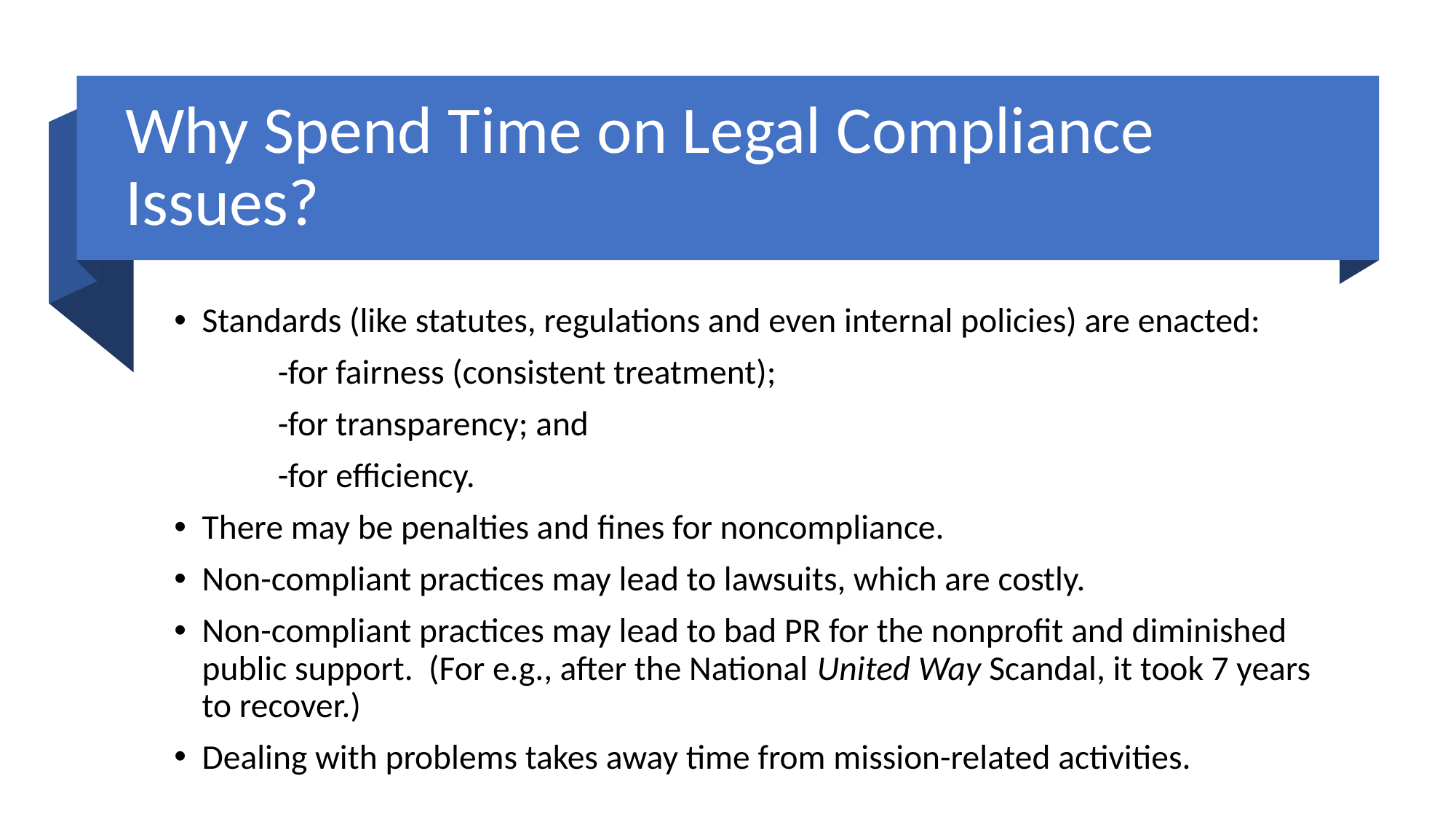

# Why Spend Time on Legal Compliance Issues?

Standards (like statutes, regulations and even internal policies) are enacted:
	-for fairness (consistent treatment);
	-for transparency; and
	-for efficiency.
There may be penalties and fines for noncompliance.
Non-compliant practices may lead to lawsuits, which are costly.
Non-compliant practices may lead to bad PR for the nonprofit and diminished public support.  (For e.g., after the National United Way Scandal, it took 7 years to recover.)
Dealing with problems takes away time from mission-related activities.

47